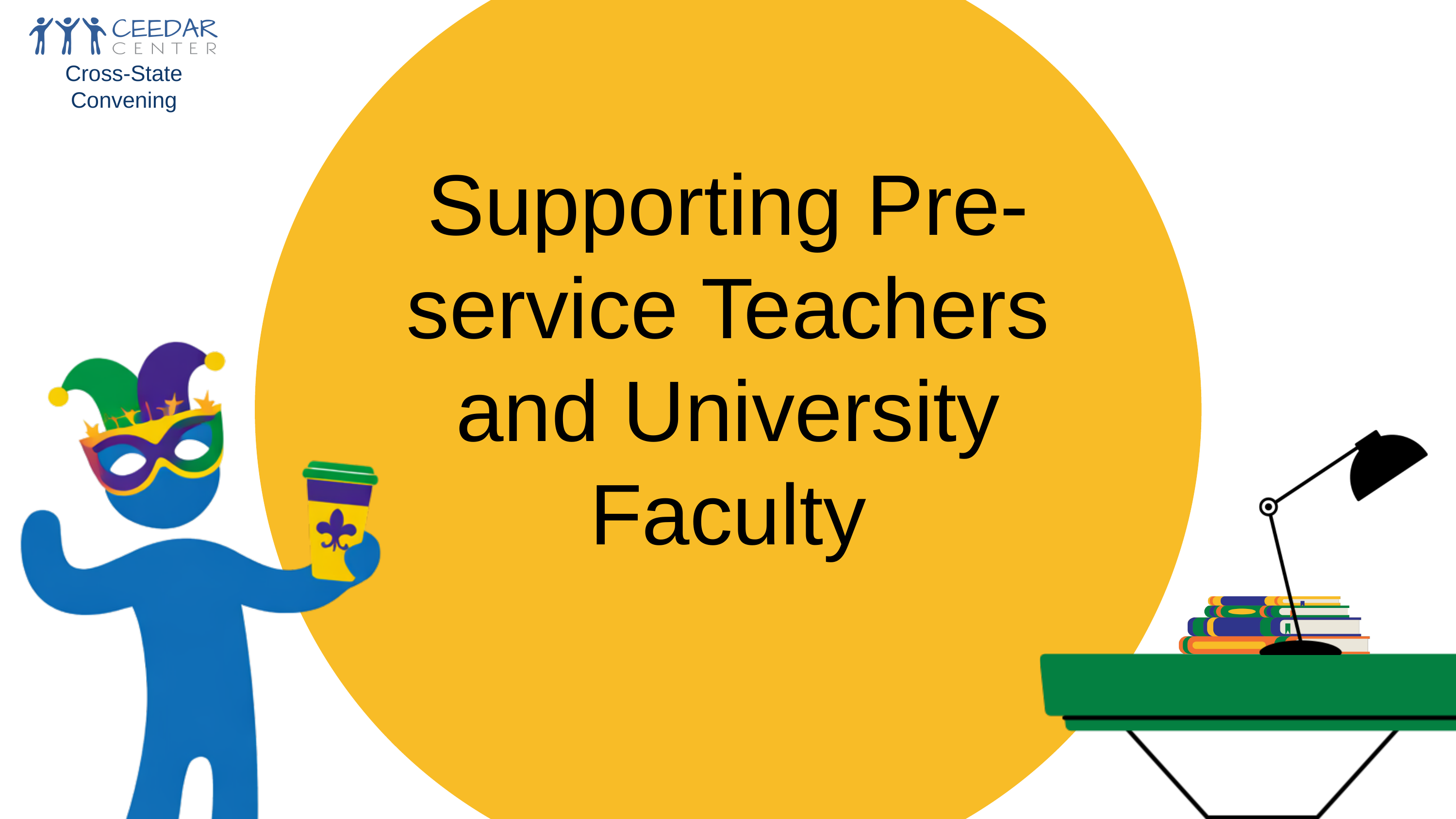

Cross-State Convening

Supporting Pre-service Teachers and University Faculty